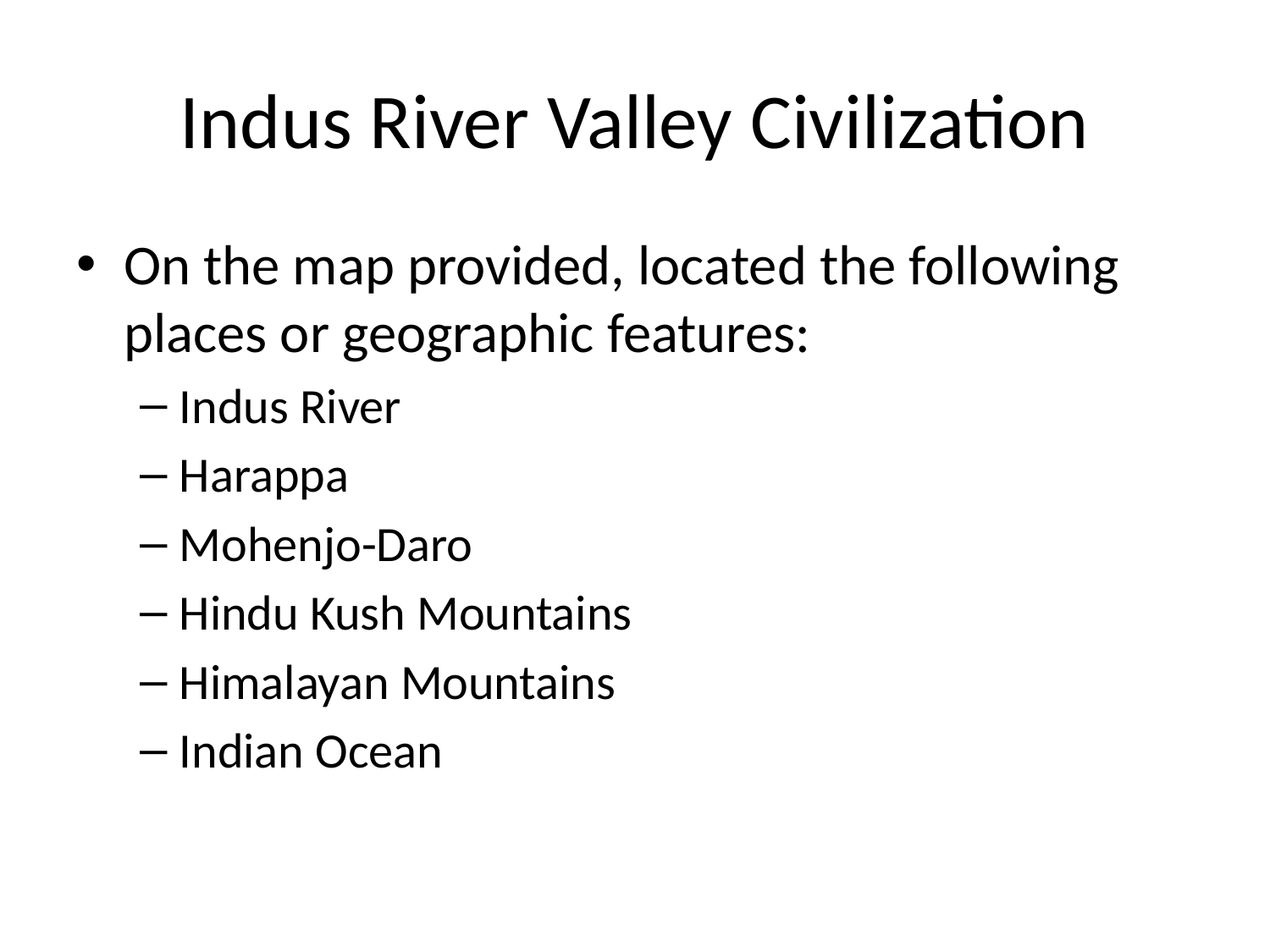

# Indus River Valley Civilization
On the map provided, located the following places or geographic features:
Indus River
Harappa
Mohenjo-Daro
Hindu Kush Mountains
Himalayan Mountains
Indian Ocean